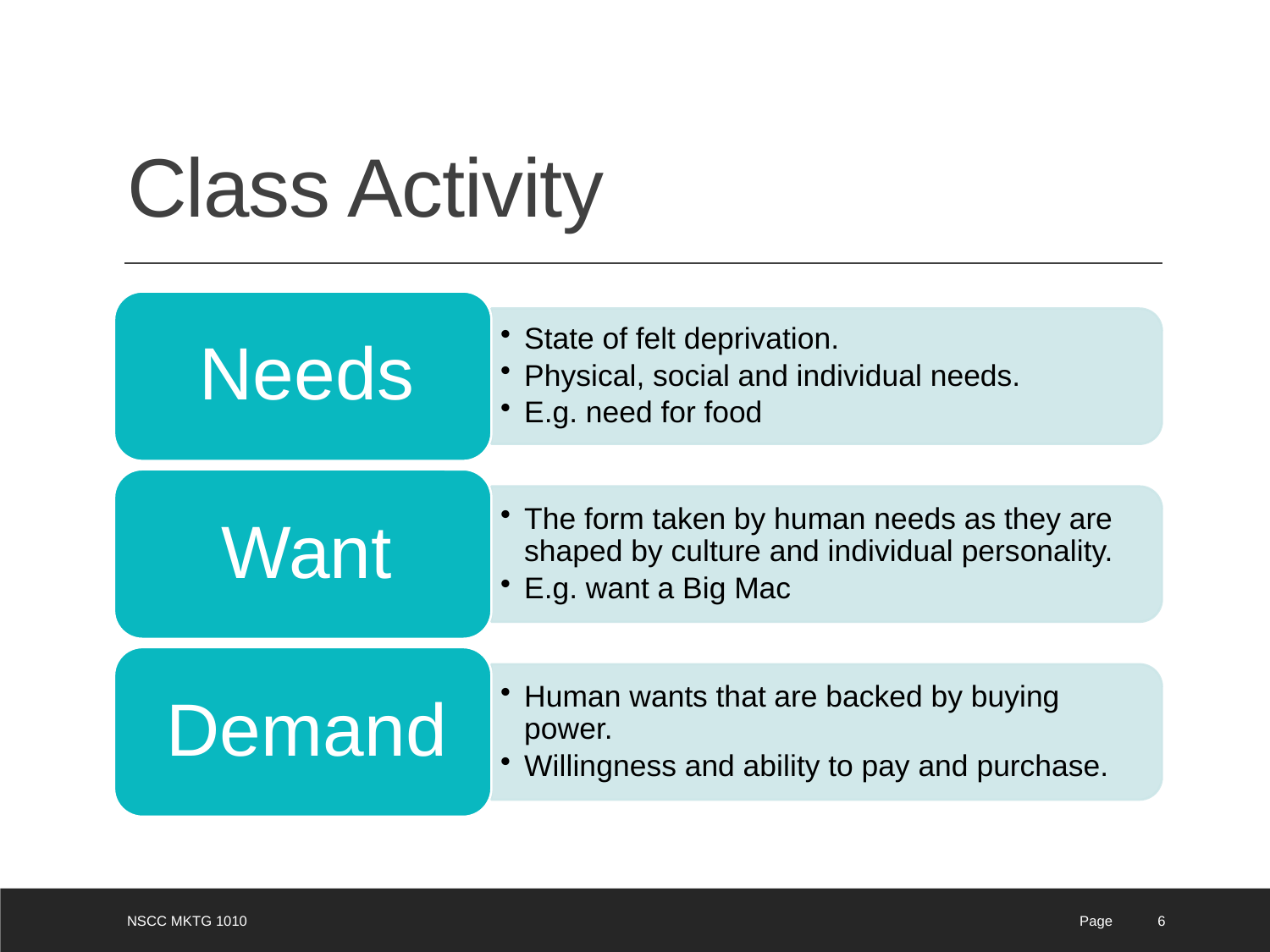

# Class Activity
State of felt deprivation.
Physical, social and individual needs.
E.g. need for food
Needs
The form taken by human needs as they are shaped by culture and individual personality.
E.g. want a Big Mac
Want
Human wants that are backed by buying power.
Willingness and ability to pay and purchase.
Demand
NSCC MKTG 1010
Page
6